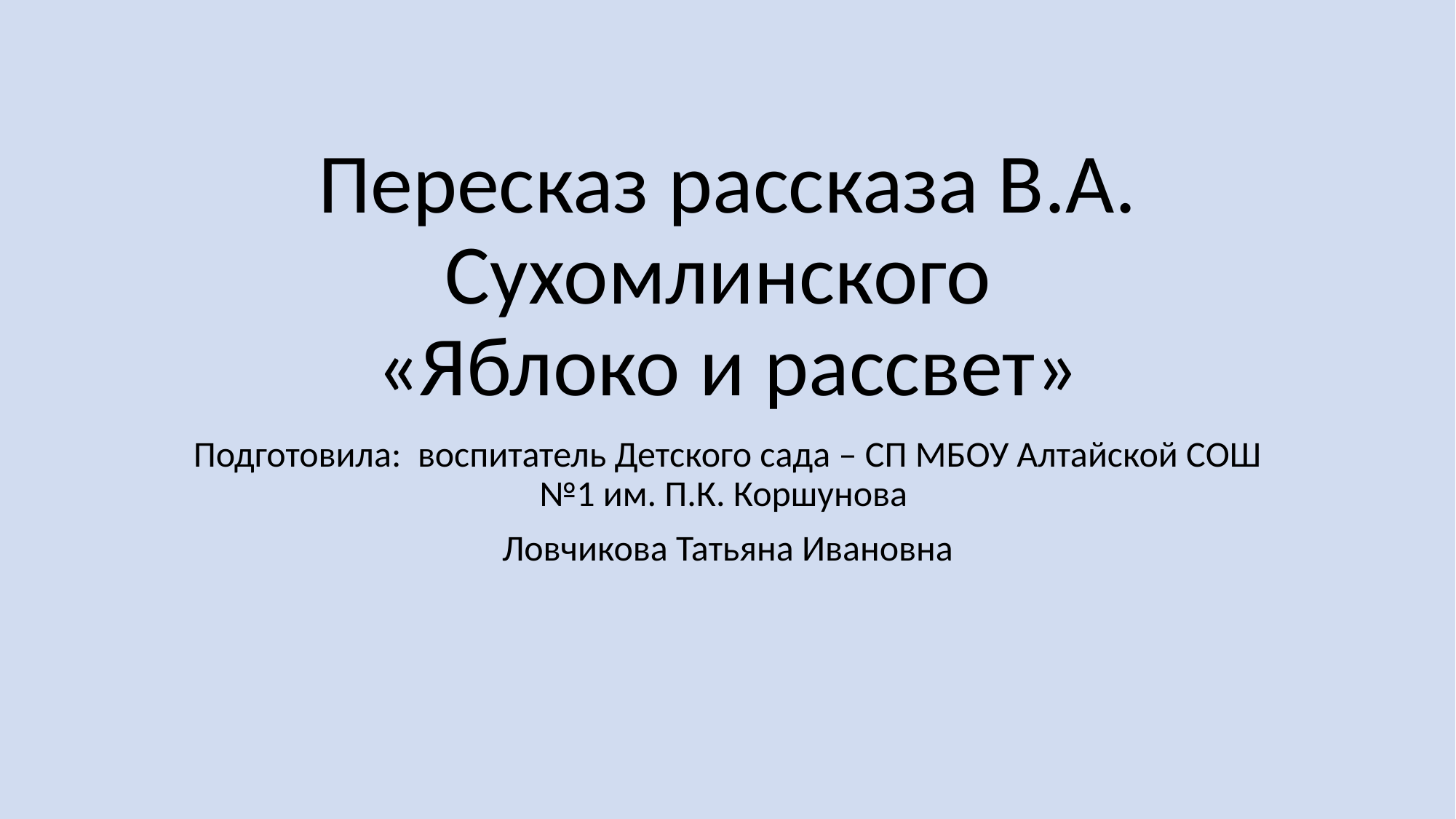

# Пересказ рассказа В.А. Сухомлинского «Яблоко и рассвет»
Подготовила:  воспитатель Детского сада – СП МБОУ Алтайской СОШ №1 им. П.К. Коршунова
Ловчикова Татьяна Ивановна